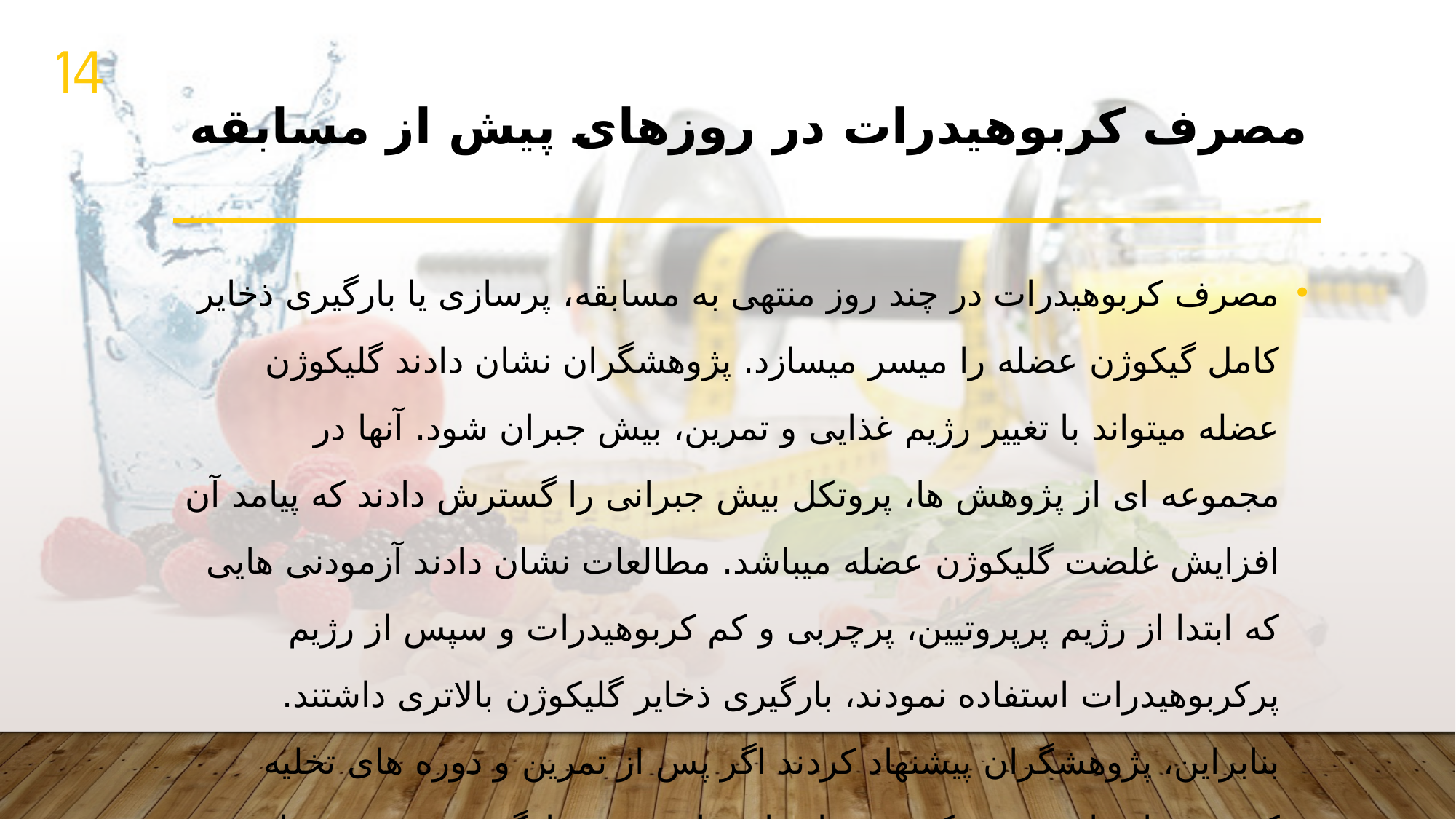

14
# مصرف کربوهیدرات در روزهای پیش از مسابقه
مصرف کربوهیدرات در چند روز منتهی به مسابقه، پرسازی یا بارگیری ذخایر کامل گیکوژن عضله را میسر میسازد. پژوهشگران نشان دادند گلیکوژن عضله میتواند با تغییر رژیم غذایی و تمرین، بیش جبران شود. آنها در مجموعه ای از پژوهش ها، پروتکل بیش جبرانی را گسترش دادند که پیامد آن افزایش غلضت گلیکوژن عضله میباشد. مطالعات نشان دادند آزمودنی هایی که ابتدا از رژیم پرپروتیین، پرچربی و کم کربوهیدرات و سپس از رژیم پرکربوهیدرات استفاده نمودند، بارگیری ذخایر گلیکوژن بالاتری داشتند. بنابراین، پژوهشگران پیشنهاد کردند اگر پس از تمرین و دوره های تخلیه کربوهیدرات از رژیم پرکربوهیدرات استفاده شود، بارگیری و ذخیره سازی بیشتر گلیکوژن را به همراه خواهد داشت.